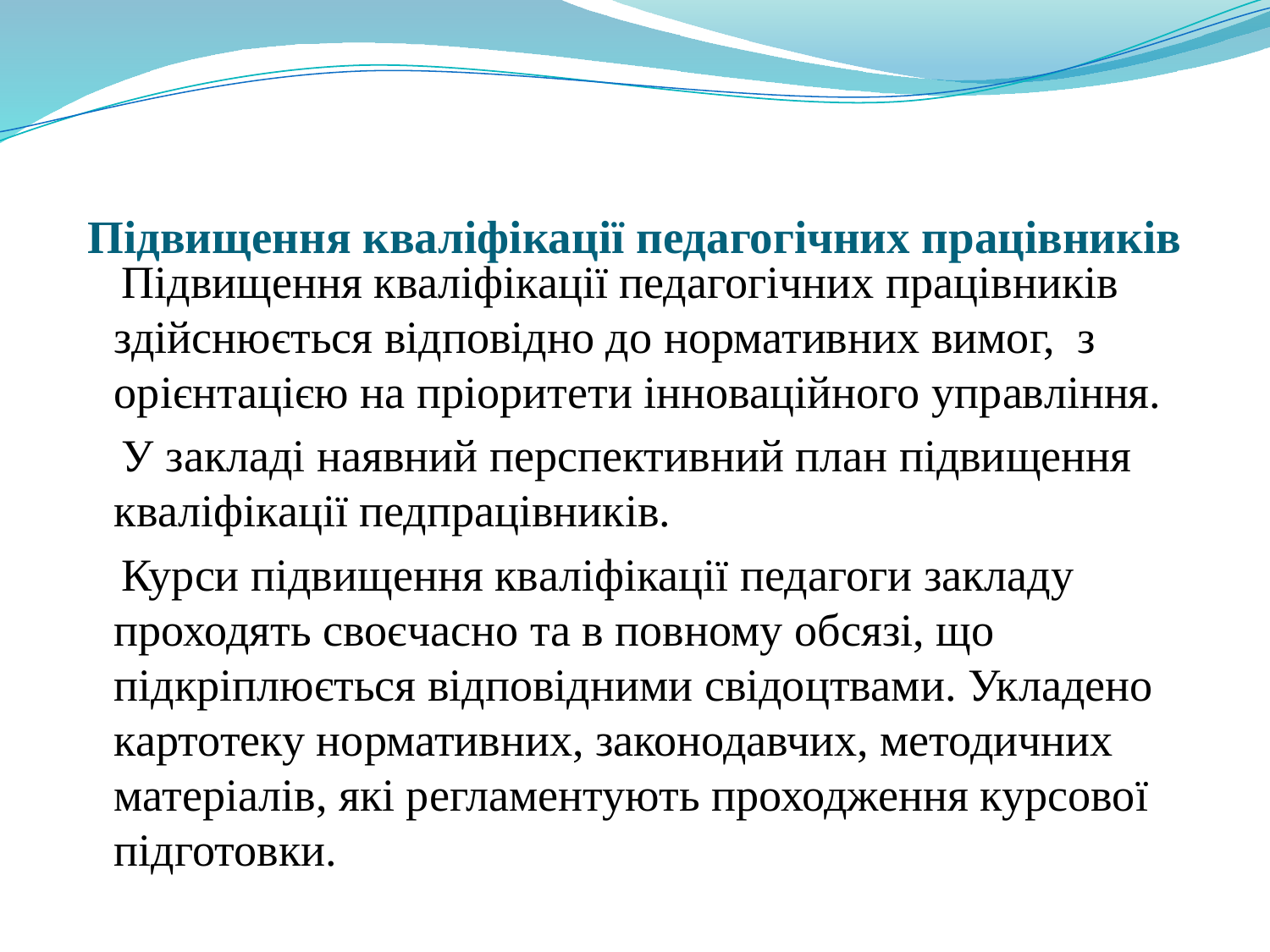

# Підвищення кваліфікації педагогічних працівників
    Підвищення кваліфікації педагогічних працівників здійснюється відповідно до нормативних вимог,  з орієнтацією на пріоритети інноваційного управління.
    У закладі наявний перспективний план підвищення кваліфікації педпрацівників.
    Курси підвищення кваліфікації педагоги закладу проходять своєчасно та в повному обсязі, що підкріплюється відповідними свідоцтвами. Укладено картотеку нормативних, законодавчих, методичних матеріалів, які регламентують проходження курсової підготовки.